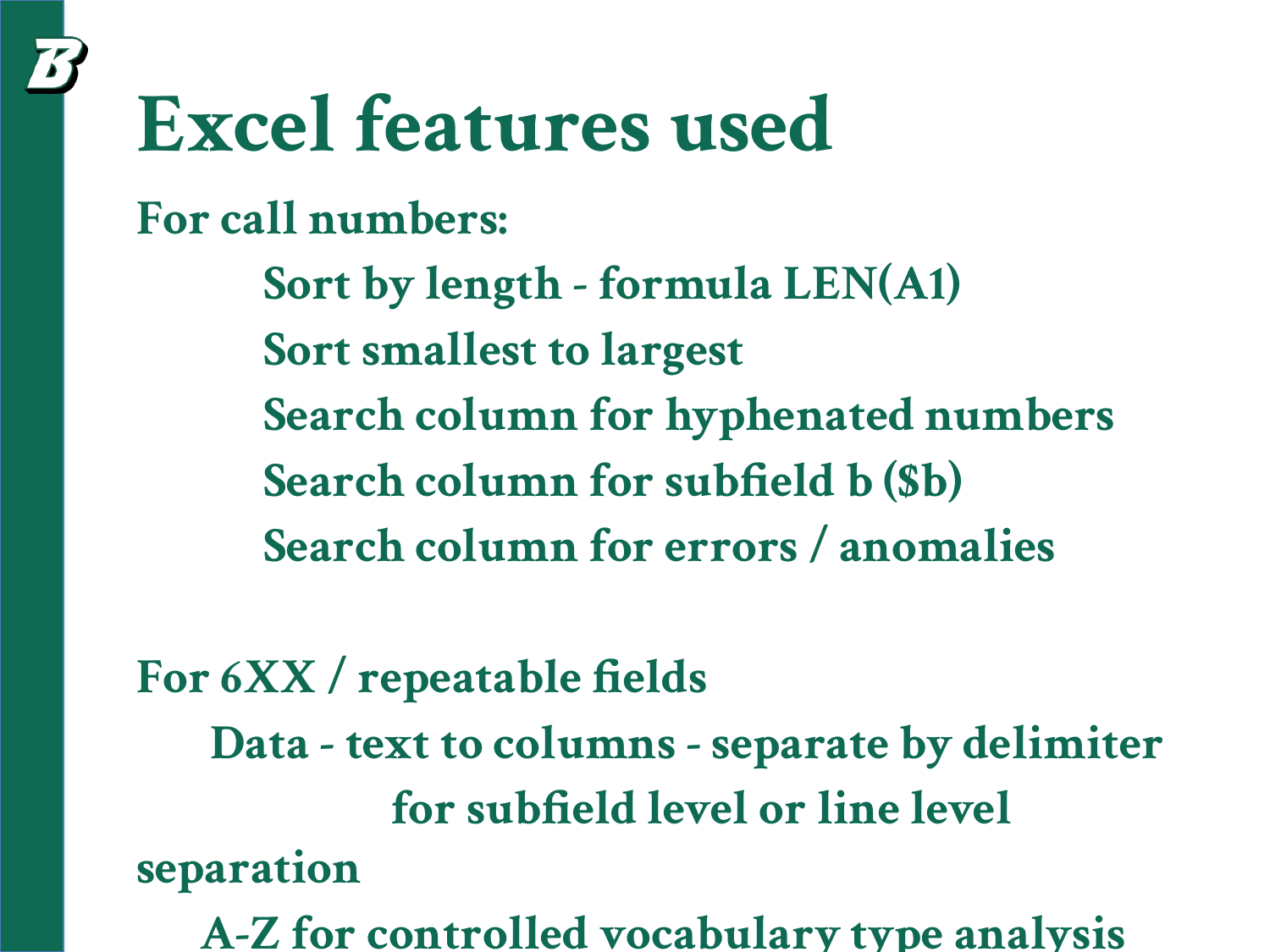

# Excel features used
For call numbers:
	Sort by length - formula LEN(A1)
	Sort smallest to largest
	Search column for hyphenated numbers
	Search column for subfield b ($b)
	Search column for errors / anomalies

For 6XX / repeatable fields
 Data - text to columns - separate by delimiter
		for subfield level or line level separation
A-Z for controlled vocabulary type analysis